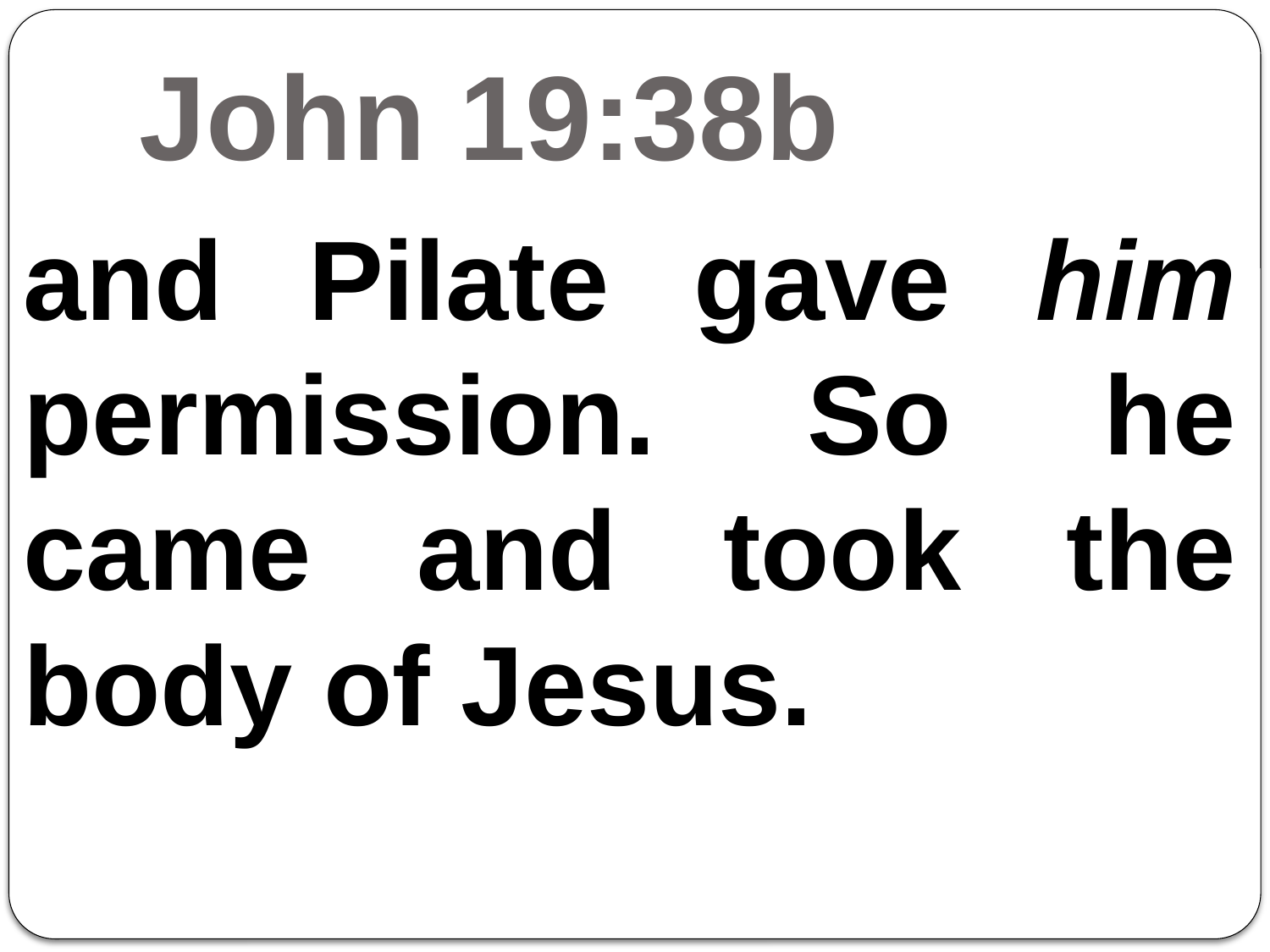

# John 19:38b
and Pilate gave him permission. So he came and took the body of Jesus.